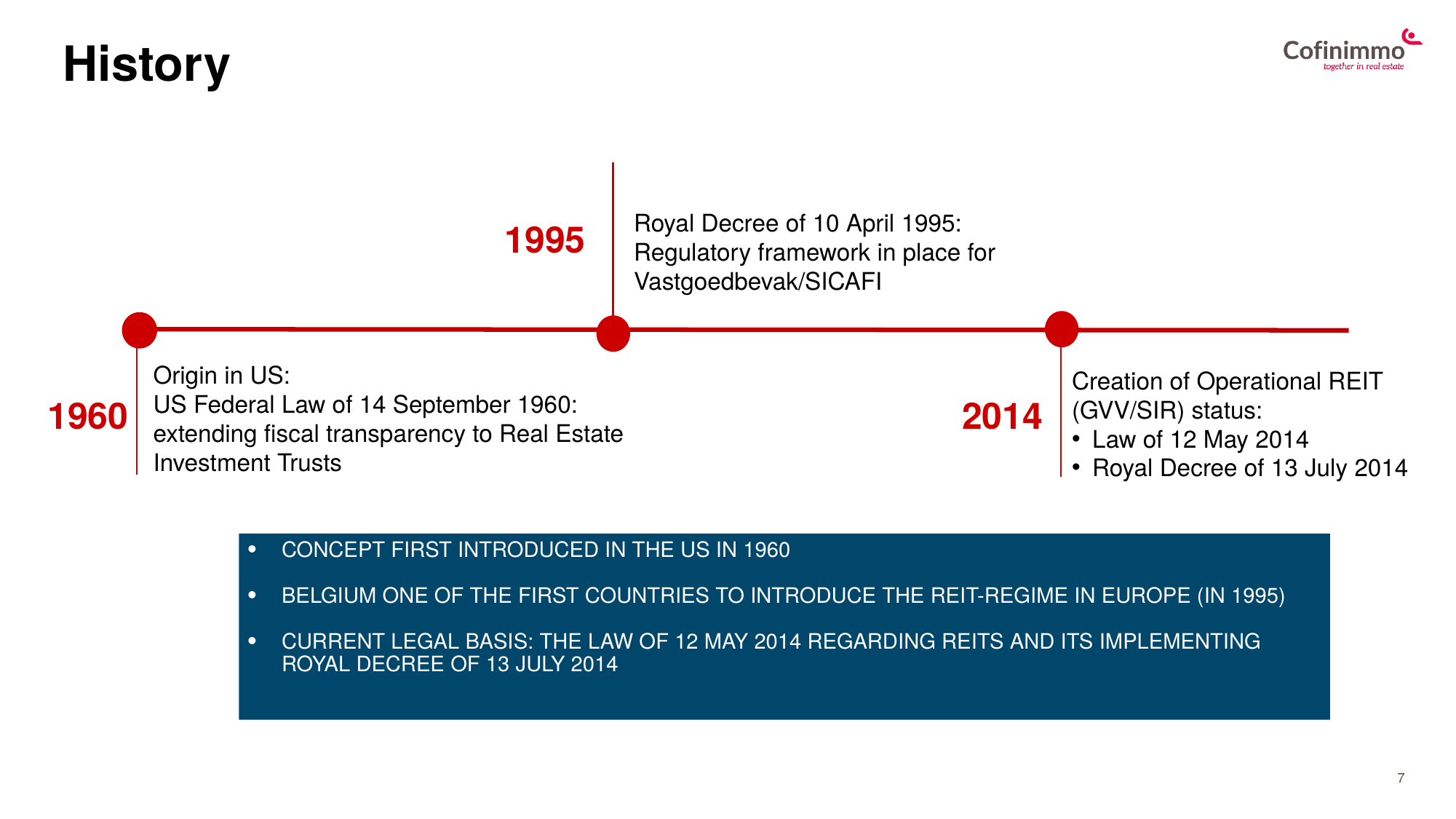

# History
Royal Decree of 10 April 1995:
Regulatory framework in place for
Vastgoedbevak/SICAFI
1995

Origin in US:
US Federal Law of 14 September 1960:
extending fiscal transparency to Real Estate Investment Trusts
Creation of Operational REIT (GVV/SIR) status:
Law of 12 May 2014
Royal Decree of 13 July 2014
1960
2014
Concept first introduced in the US in 1960
Belgium one of the first countries to introduce the REIT-regime in Europe (in 1995)
Current legal basis: the Law of 12 May 2014 regarding REITs and its implementing
Royal Decree of 13 July 2014